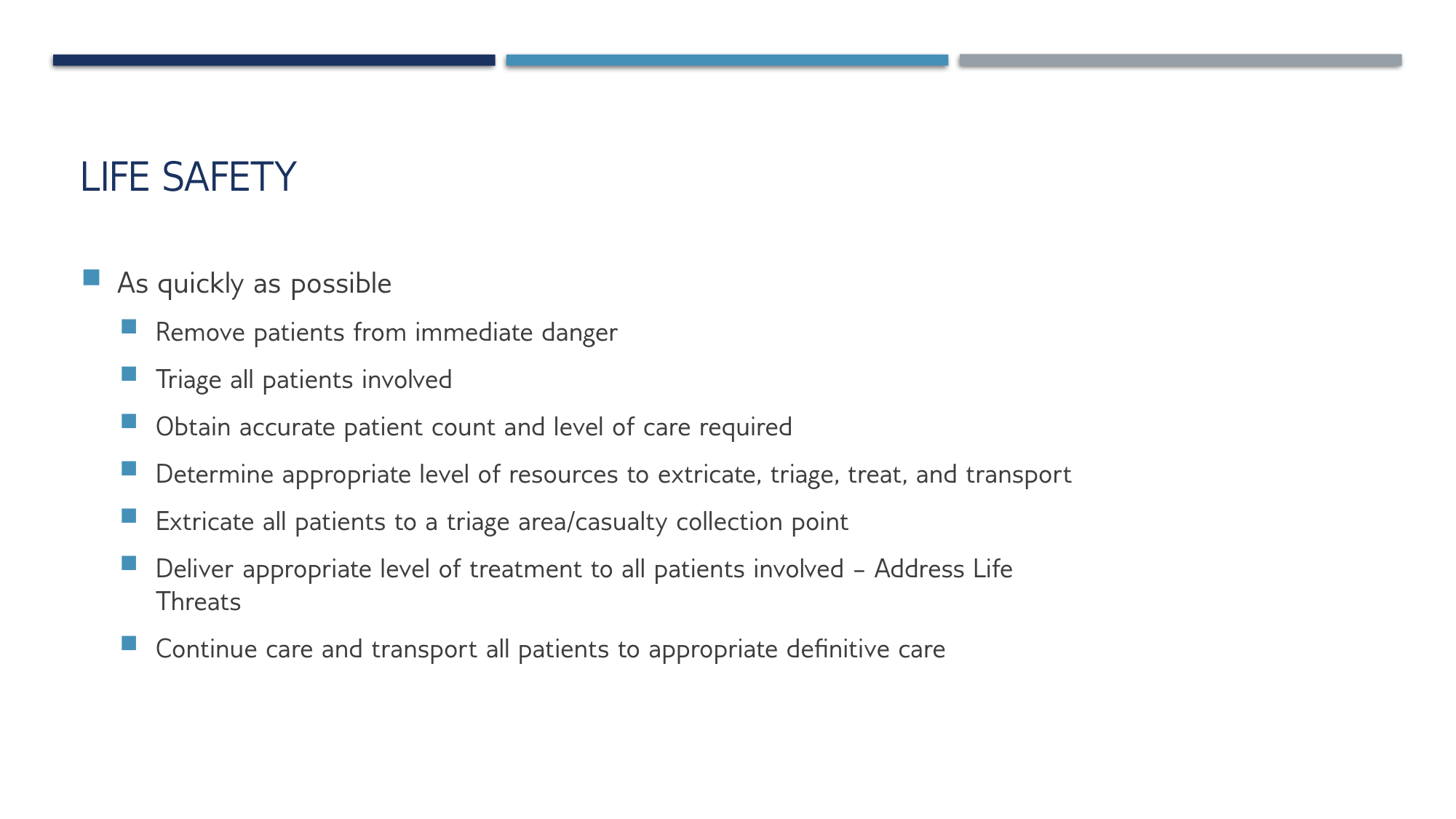

# Life safety
As quickly as possible
Remove patients from immediate danger
Triage all patients involved
Obtain accurate patient count and level of care required
Determine appropriate level of resources to extricate, triage, treat, and transport
Extricate all patients to a triage area/casualty collection point
Deliver appropriate level of treatment to all patients involved – Address Life Threats
Continue care and transport all patients to appropriate definitive care